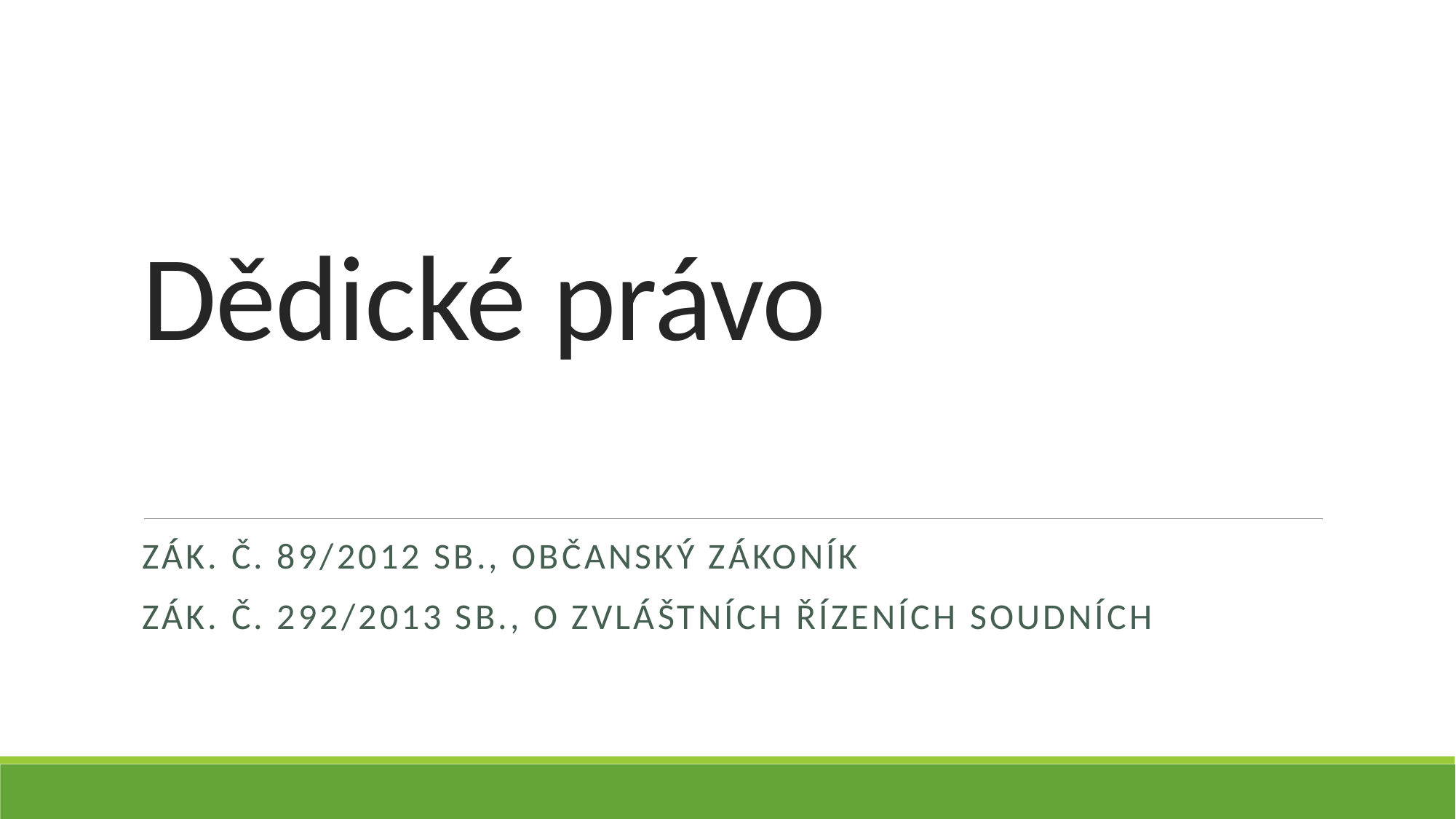

# Dědické právo
zák. č. 89/2012 Sb., občanský zákoník
Zák. č. 292/2013 Sb., o zvláštních řízeních soudních